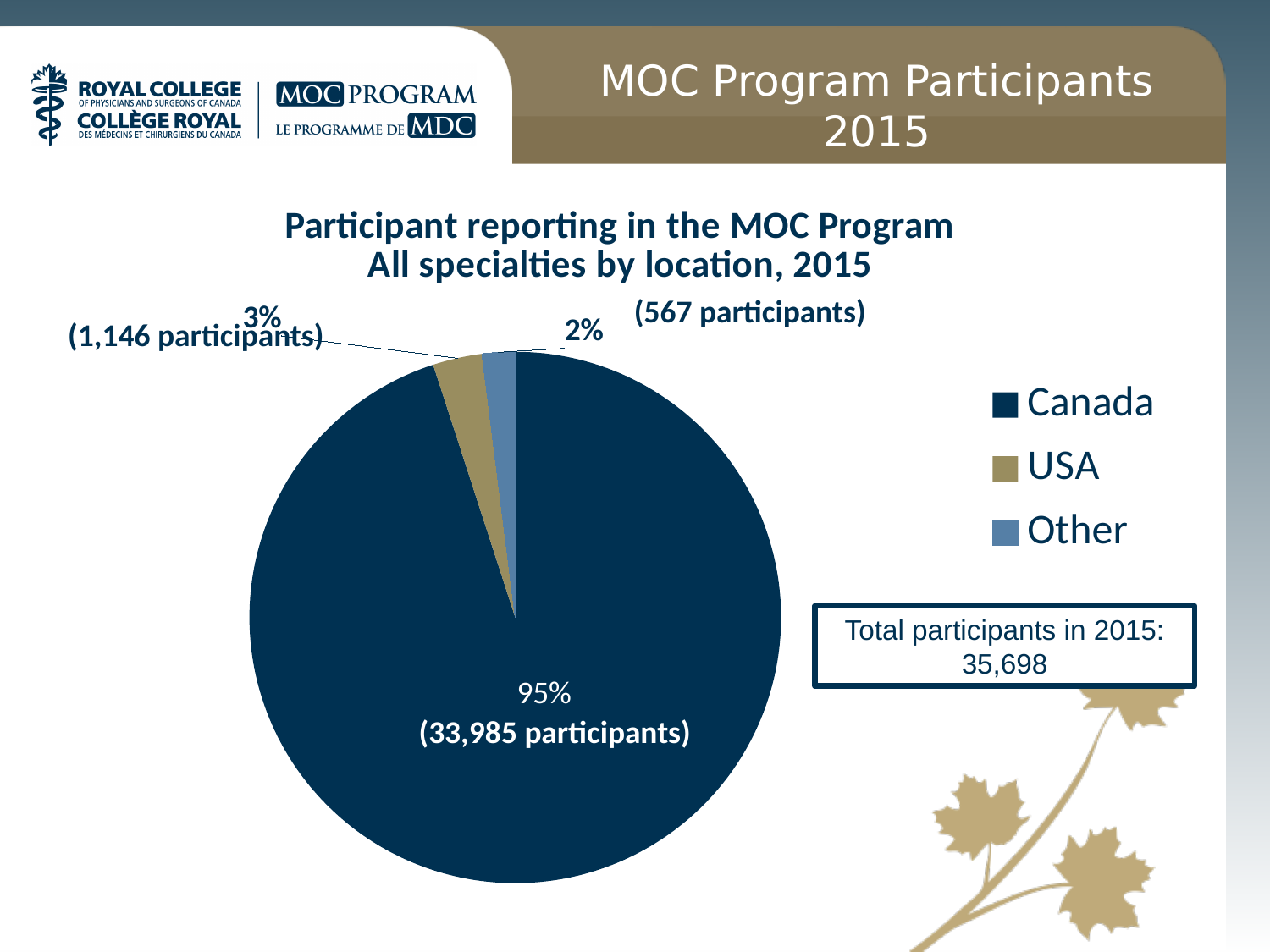

MOC Program Participants
2015

### Chart: Participant reporting in the MOC Program
All specialties by location, 2015

| Category | Required MOC participation, all specialties by location, 2015 |
|---|---|
| Canada  | 0.95 |
| USA | 0.03 |
| Other | 0.02 |
(567 participants)
(1,146 participants)
Total participants in 2015:
35,698
(33,985 participants)